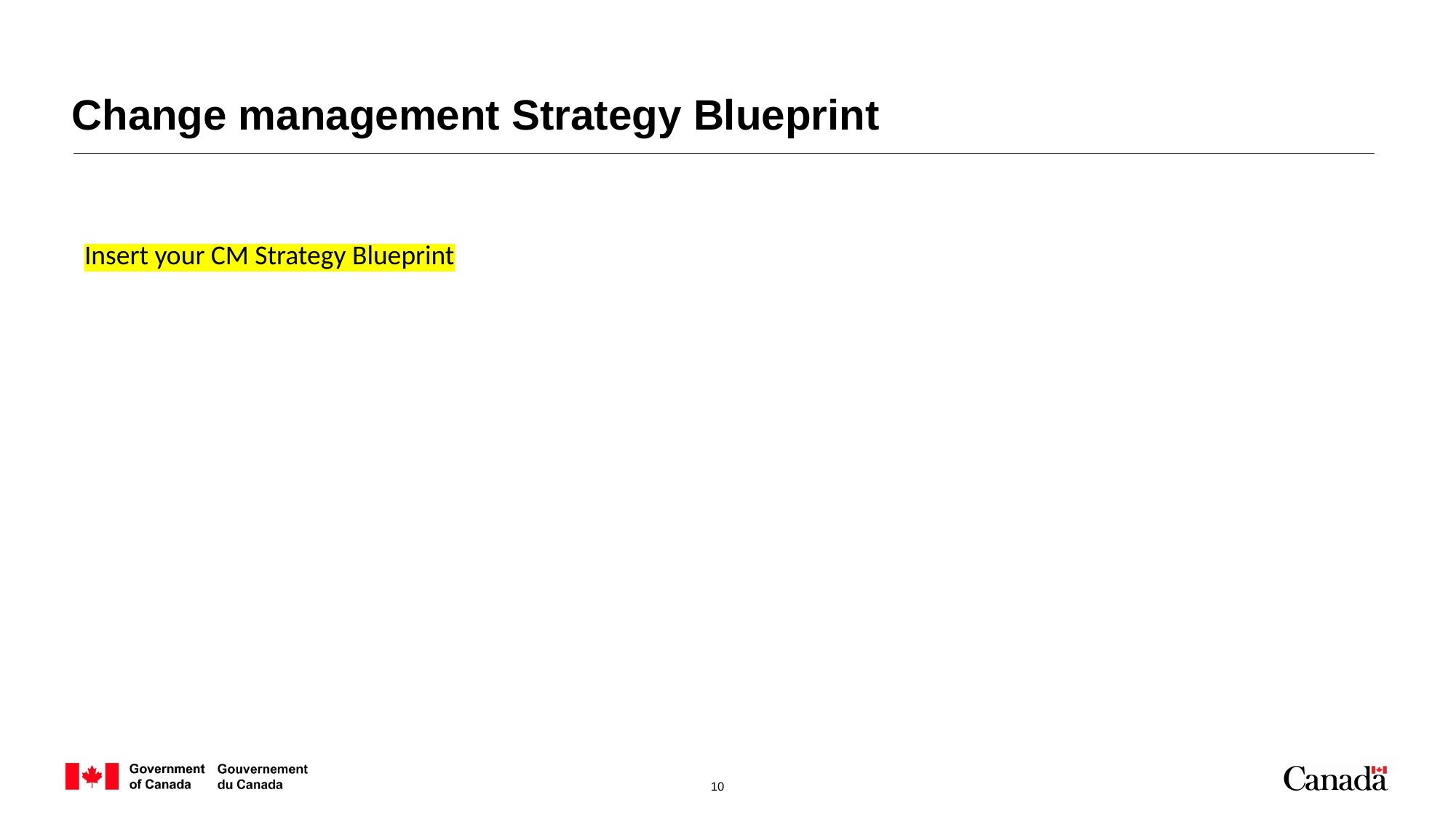

# Change management Strategy Blueprint
Insert your CM Strategy Blueprint